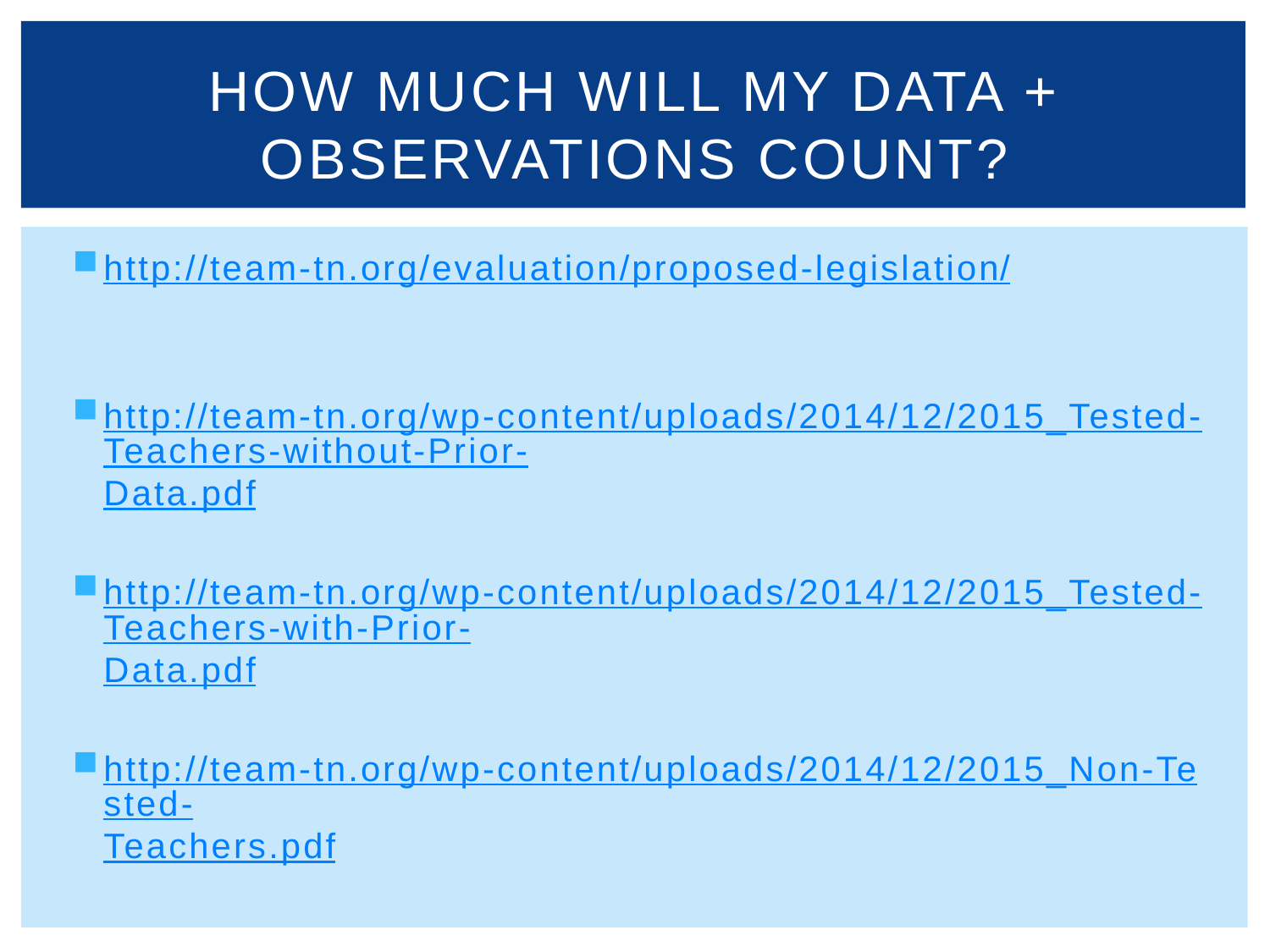

# HOw much will my data + observations count?
http://team-tn.org/evaluation/proposed-legislation/

http://team-tn.org/wp-content/uploads/2014/12/2015_Tested-Teachers-without-Prior-Data.pdf

http://team-tn.org/wp-content/uploads/2014/12/2015_Tested-Teachers-with-Prior-Data.pdf

http://team-tn.org/wp-content/uploads/2014/12/2015_Non-Tested-Teachers.pdf